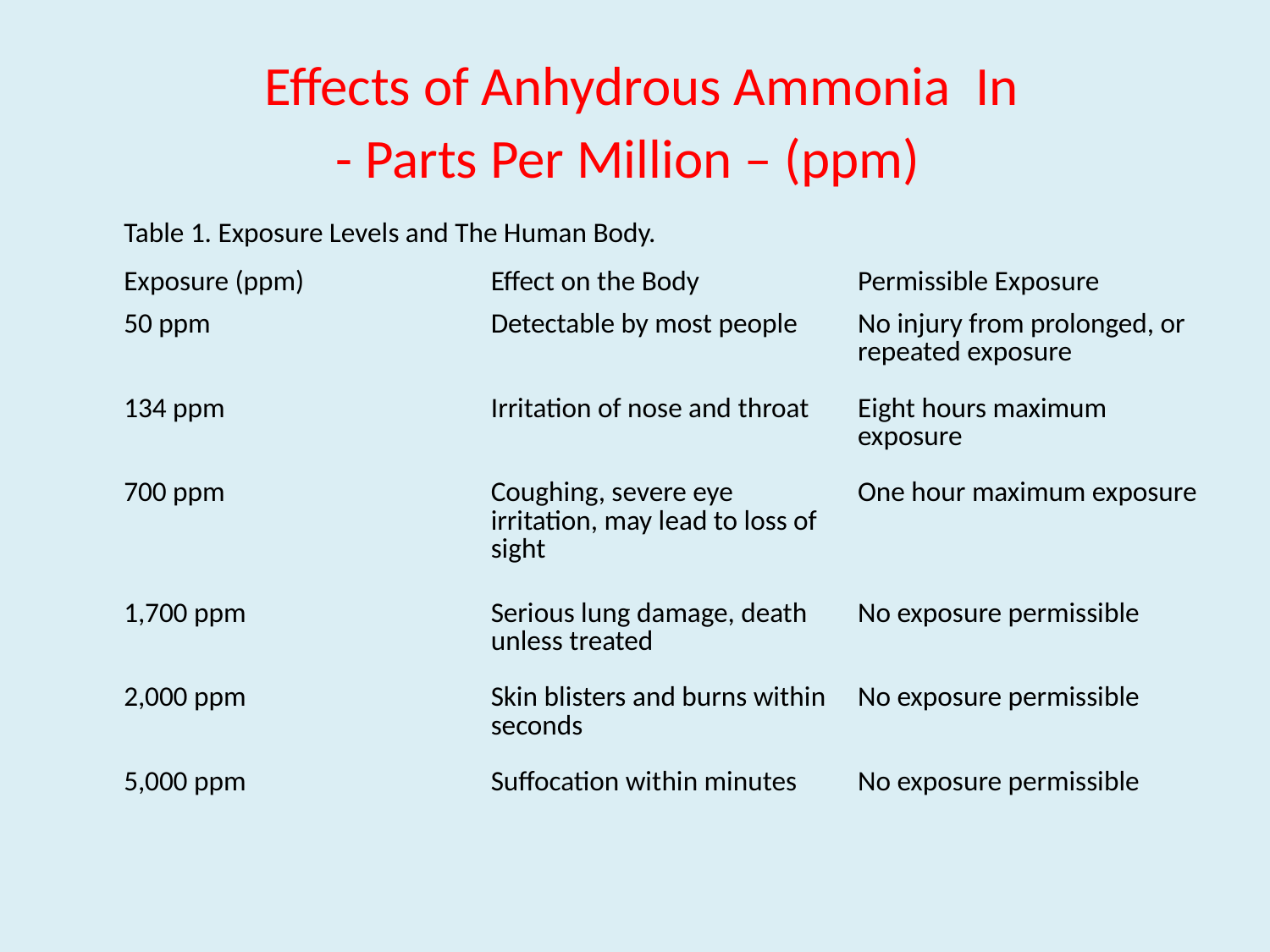

# Effects of Anhydrous Ammonia  In - Parts Per Million – (ppm)
| Table 1. Exposure Levels and The Human Body. |  |  |
| --- | --- | --- |
| Exposure (ppm) | Effect on the Body | Permissible Exposure |
| 50 ppm | Detectable by most people | No injury from prolonged, or repeated exposure |
| 134 ppm | Irritation of nose and throat | Eight hours maximum exposure |
| 700 ppm | Coughing, severe eye irritation, may lead to loss of sight | One hour maximum exposure |
| 1,700 ppm | Serious lung damage, death unless treated | No exposure permissible |
| 2,000 ppm | Skin blisters and burns within seconds | No exposure permissible |
| 5,000 ppm | Suffocation within minutes | No exposure permissible |